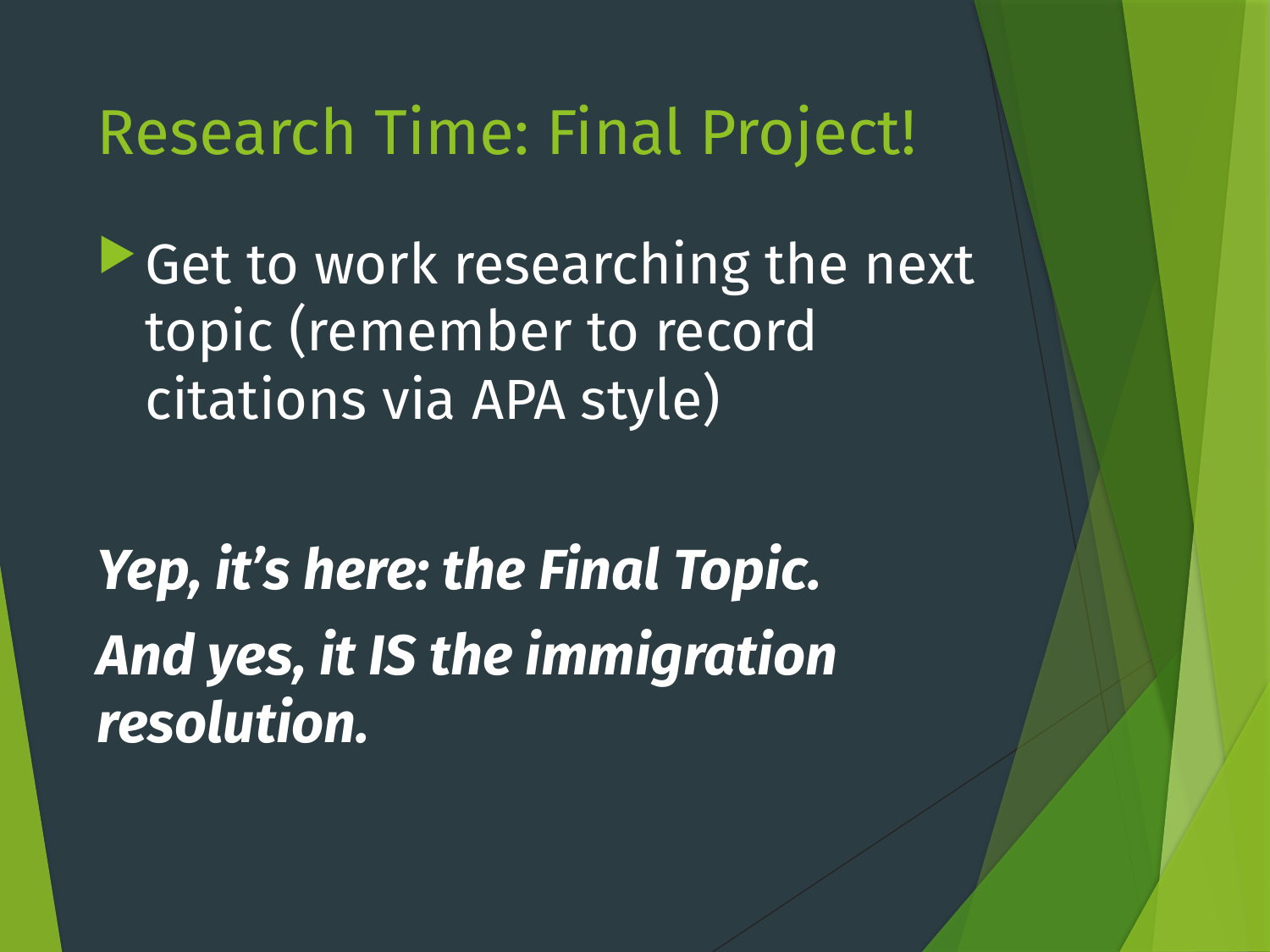

# Research Time: Final Project!
Get to work researching the next topic (remember to record citations via APA style)

Yep, it’s here: the Final Topic.
And yes, it IS the immigration resolution.